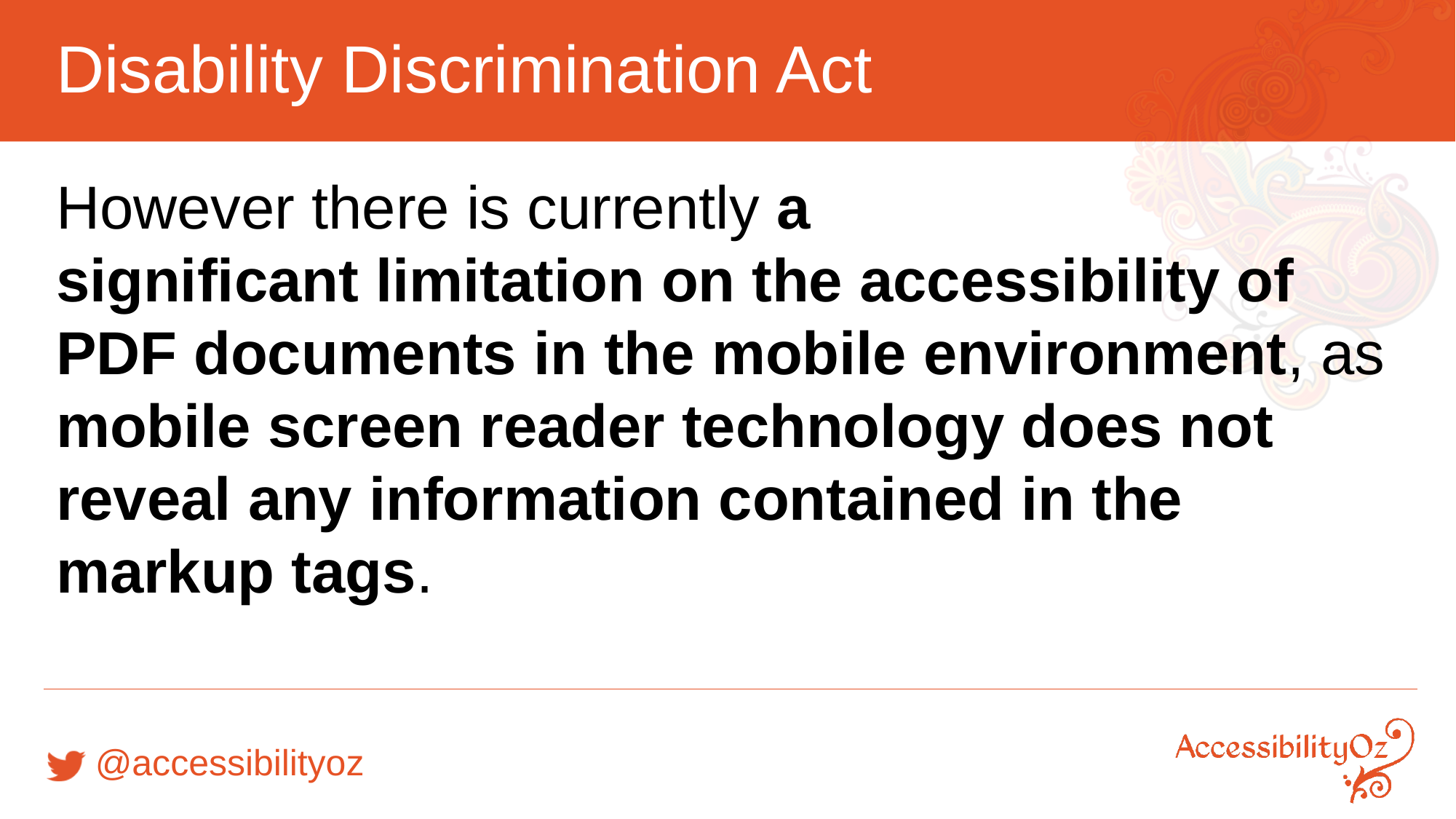

# Disability Discrimination Act
However there is currently a significant limitation on the accessibility of PDF documents in the mobile environment, as mobile screen reader technology does not reveal any information contained in the markup tags.